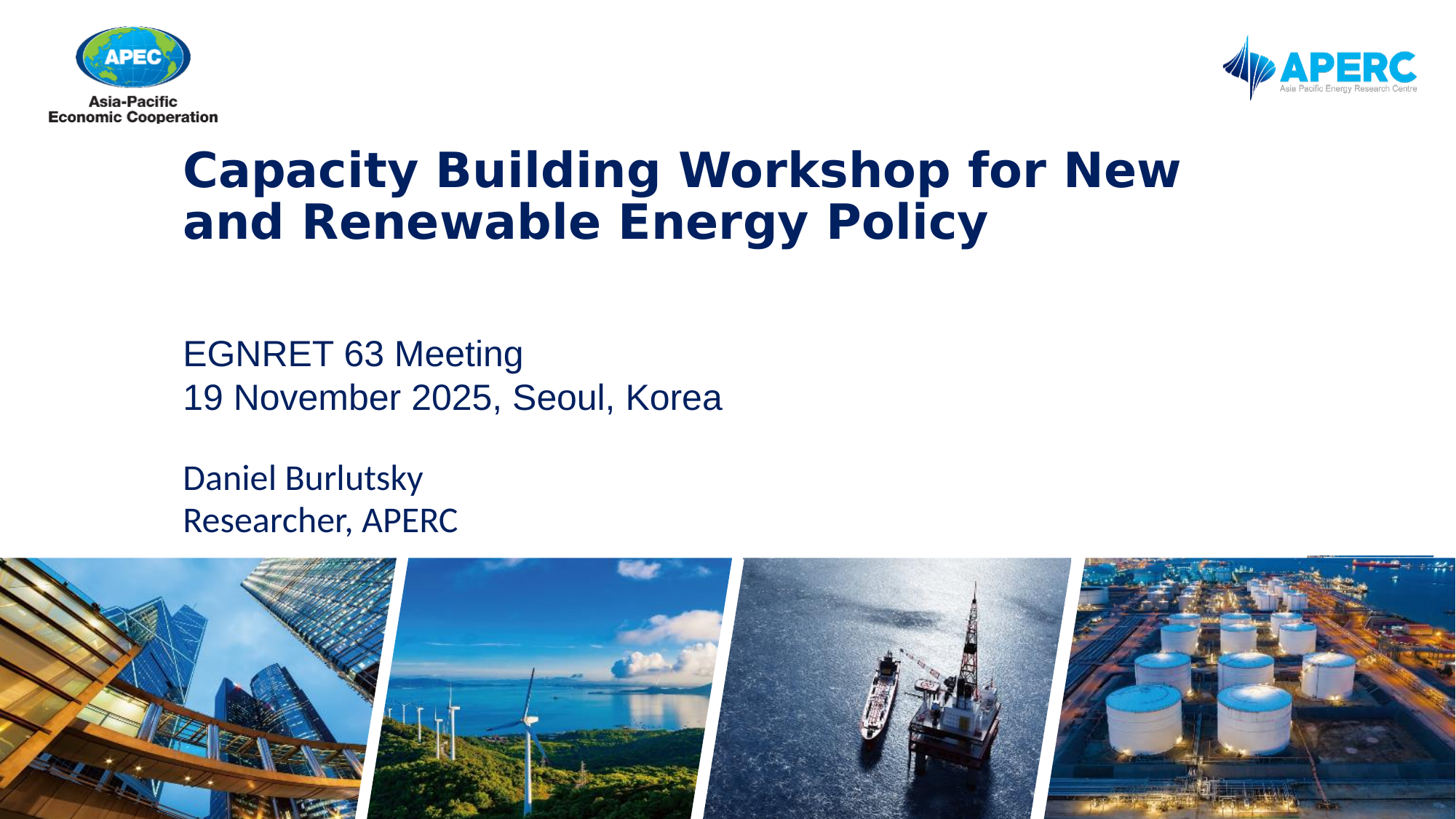

# Capacity Building Workshop for New and Renewable Energy Policy
EGNRET 63 Meeting
19 November 2025, Seoul, Korea

Daniel Burlutsky
Researcher, APERC